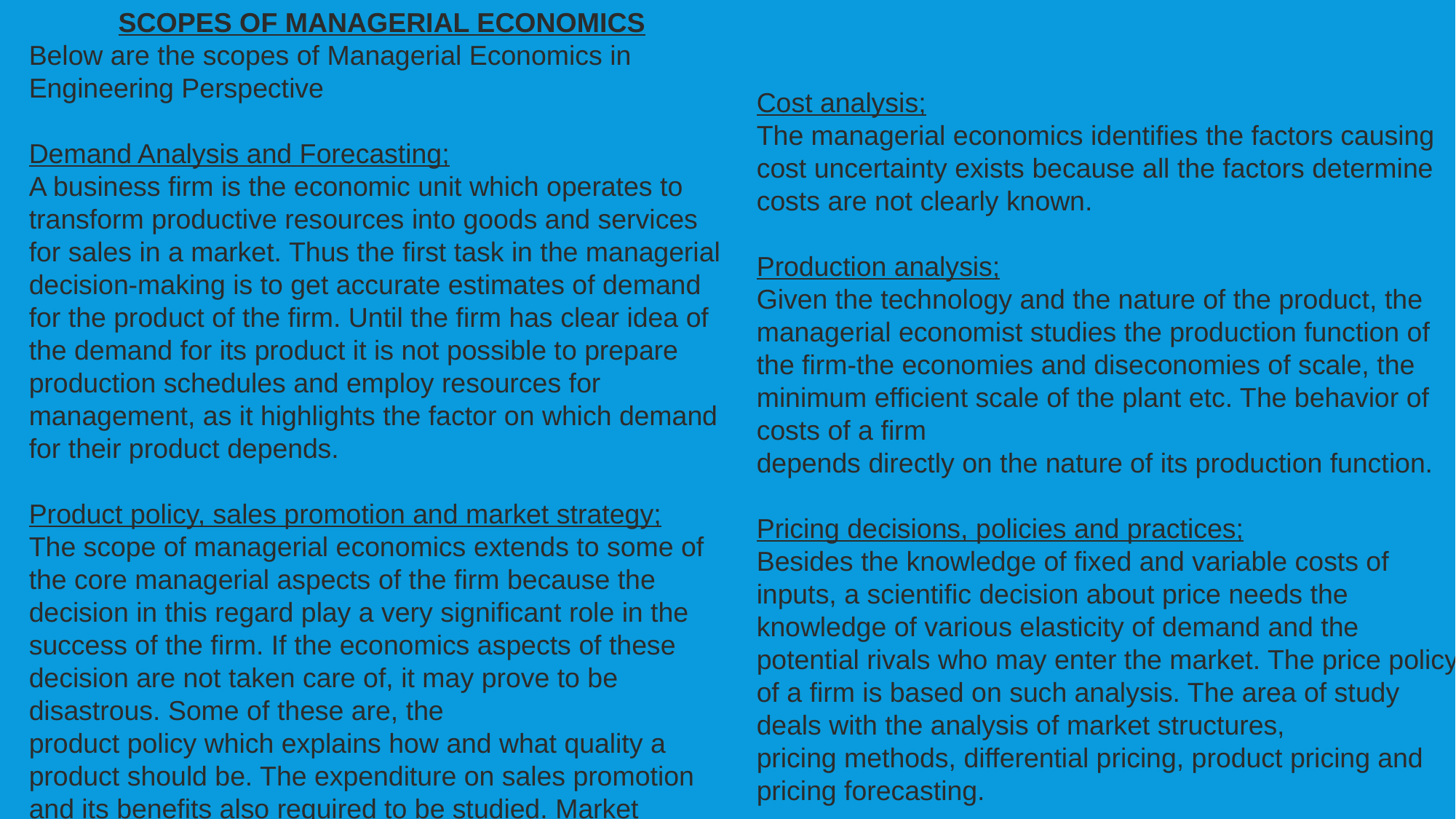

SCOPES OF MANAGERIAL ECONOMICS
Below are the scopes of Managerial Economics in Engineering Perspective

Demand Analysis and Forecasting;
A business firm is the economic unit which operates to transform productive resources into goods and services for sales in a market. Thus the first task in the managerial decision-making is to get accurate estimates of demand for the product of the firm. Until the firm has clear idea of the demand for its product it is not possible to prepare production schedules and employ resources for management, as it highlights the factor on which demand for their product depends.

Product policy, sales promotion and market strategy;
The scope of managerial economics extends to some of the core managerial aspects of the firm because the decision in this regard play a very significant role in the success of the firm. If the economics aspects of these decision are not taken care of, it may prove to be disastrous. Some of these are, the
product policy which explains how and what quality a product should be. The expenditure on sales promotion and its benefits also required to be studied. Market strategy has also to be planned keeping in view the economics aspects.

Cost analysis;
The managerial economics identifies the factors causing cost uncertainty exists because all the factors determine costs are not clearly known.

Production analysis;
Given the technology and the nature of the product, the managerial economist studies the production function of the firm-the economies and diseconomies of scale, the minimum efficient scale of the plant etc. The behavior of costs of a firm
depends directly on the nature of its production function.

Pricing decisions, policies and practices;
Besides the knowledge of fixed and variable costs of inputs, a scientific decision about price needs the knowledge of various elasticity of demand and the potential rivals who may enter the market. The price policy of a firm is based on such analysis. The area of study deals with the analysis of market structures,
pricing methods, differential pricing, product pricing and pricing forecasting.